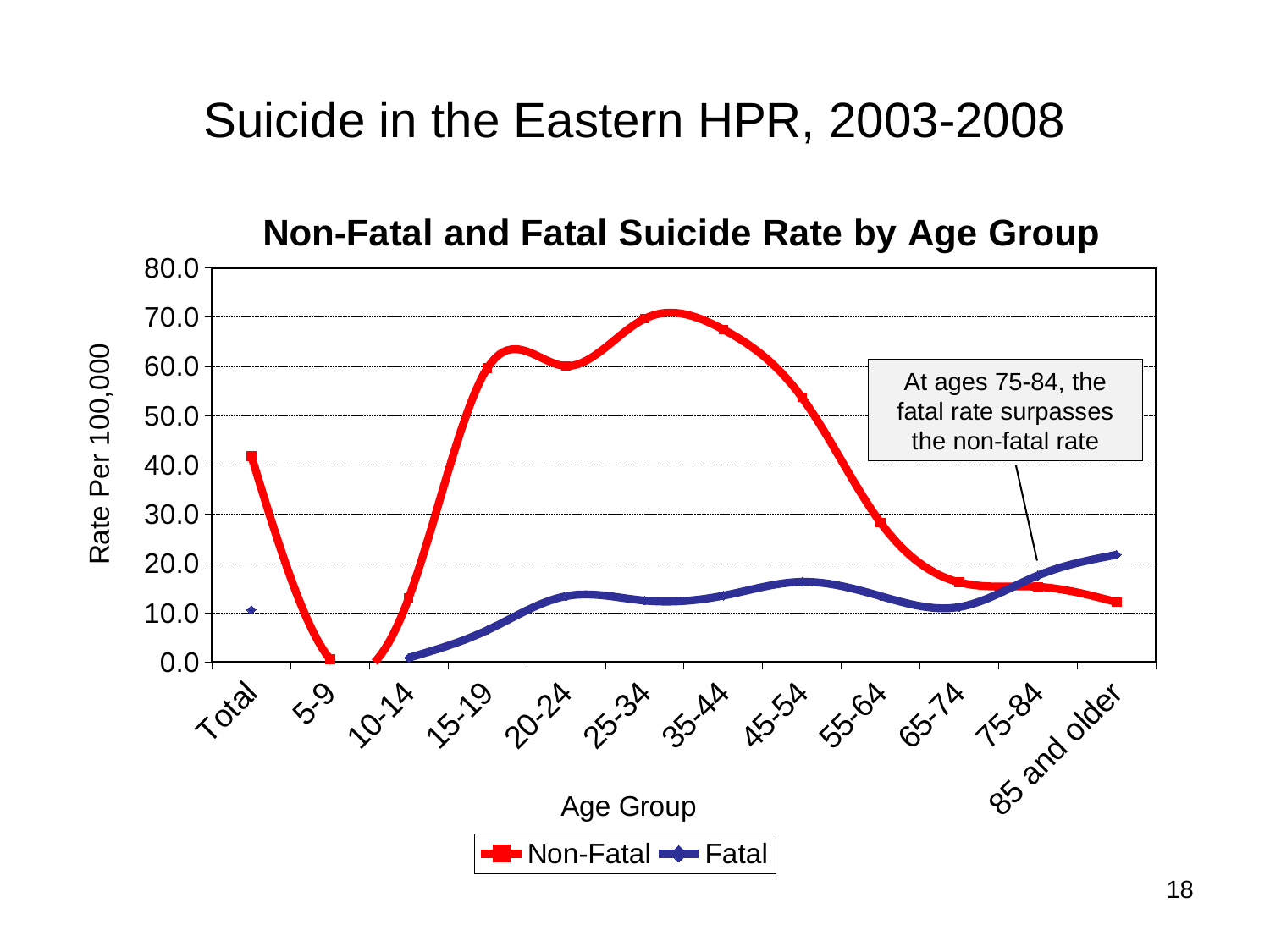

# Suicide in the Eastern HPR, 2003-2008

### Chart: Non-Fatal and Fatal Suicide Rate by Age Group

| Category | Non-Fatal | Fatal |
|---|---|---|
| Total | 41.8 | 10.6 |
| 5-9 | 0.6000000000000006 | None |
| 10-14 | 13.0 | 0.9 |
| 15-19 | 59.7 | 6.5 |
| 20-24 | 60.1 | 13.4 |
| 25-34 | 69.7 | 12.5 |
| 35-44 | 67.5 | 13.5 |
| 45-54 | 53.7 | 16.3 |
| 55-64 | 28.3 | 13.4 |
| 65-74 | 16.2 | 11.2 |
| 75-84 | 15.3 | 17.6 |
| 85 and older | 12.2 | 21.8 |
At ages 75-84, the fatal rate surpasses the non-fatal rate
18